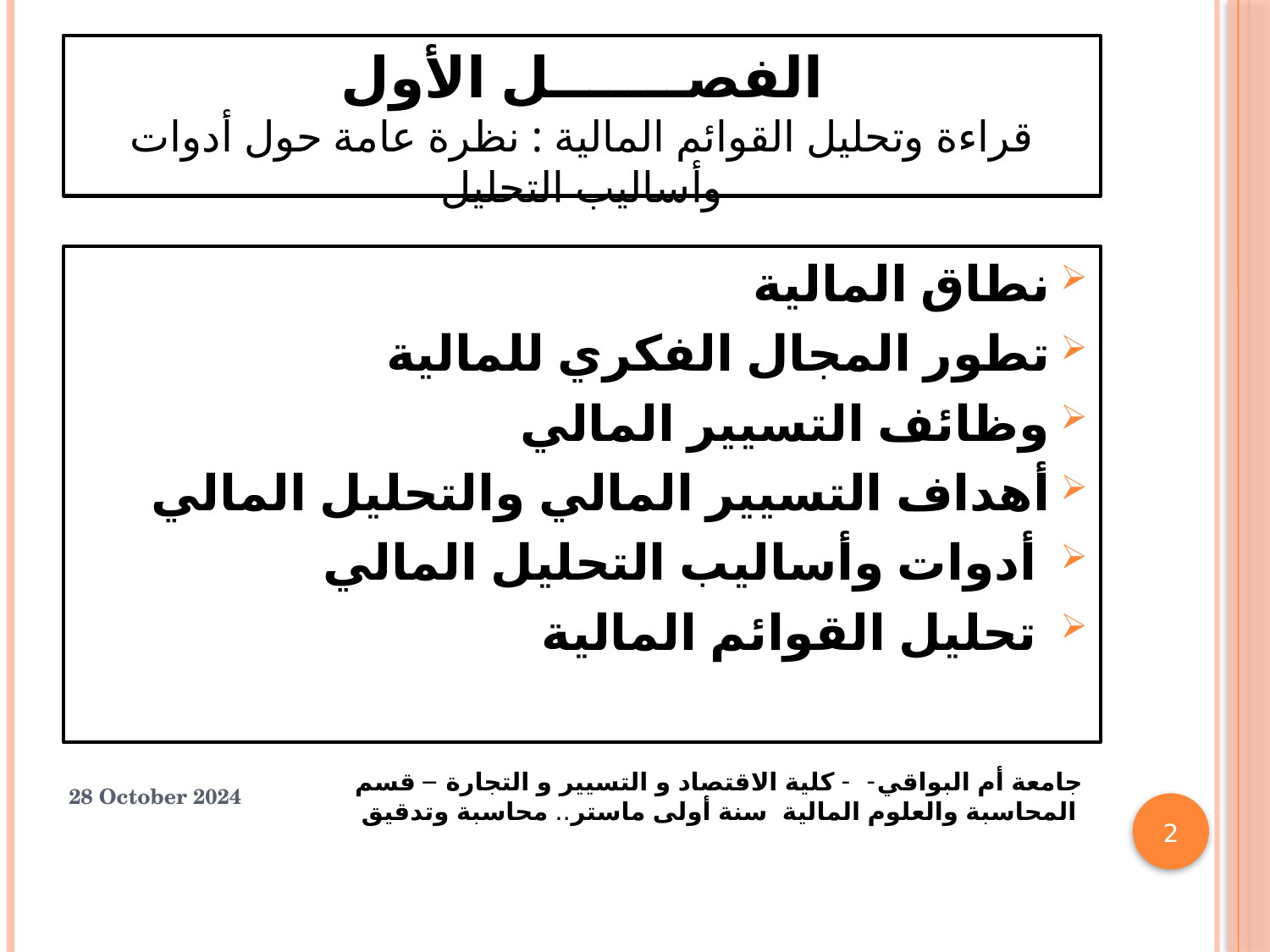

# الفصـــــــل الأول قراءة وتحليل القوائم المالية : نظرة عامة حول أدوات وأساليب التحليل
نطاق المالية
تطور المجال الفكري للمالية
وظائف التسيير المالي
أهداف التسيير المالي والتحليل المالي
 أدوات وأساليب التحليل المالي
 تحليل القوائم المالية

جامعة أم البواقي-  - كلية الاقتصاد و التسيير و التجارة – قسم المحاسبة والعلوم المالية  سنة أولى ماستر.. محاسبة وتدقيق
28 October 2024
2